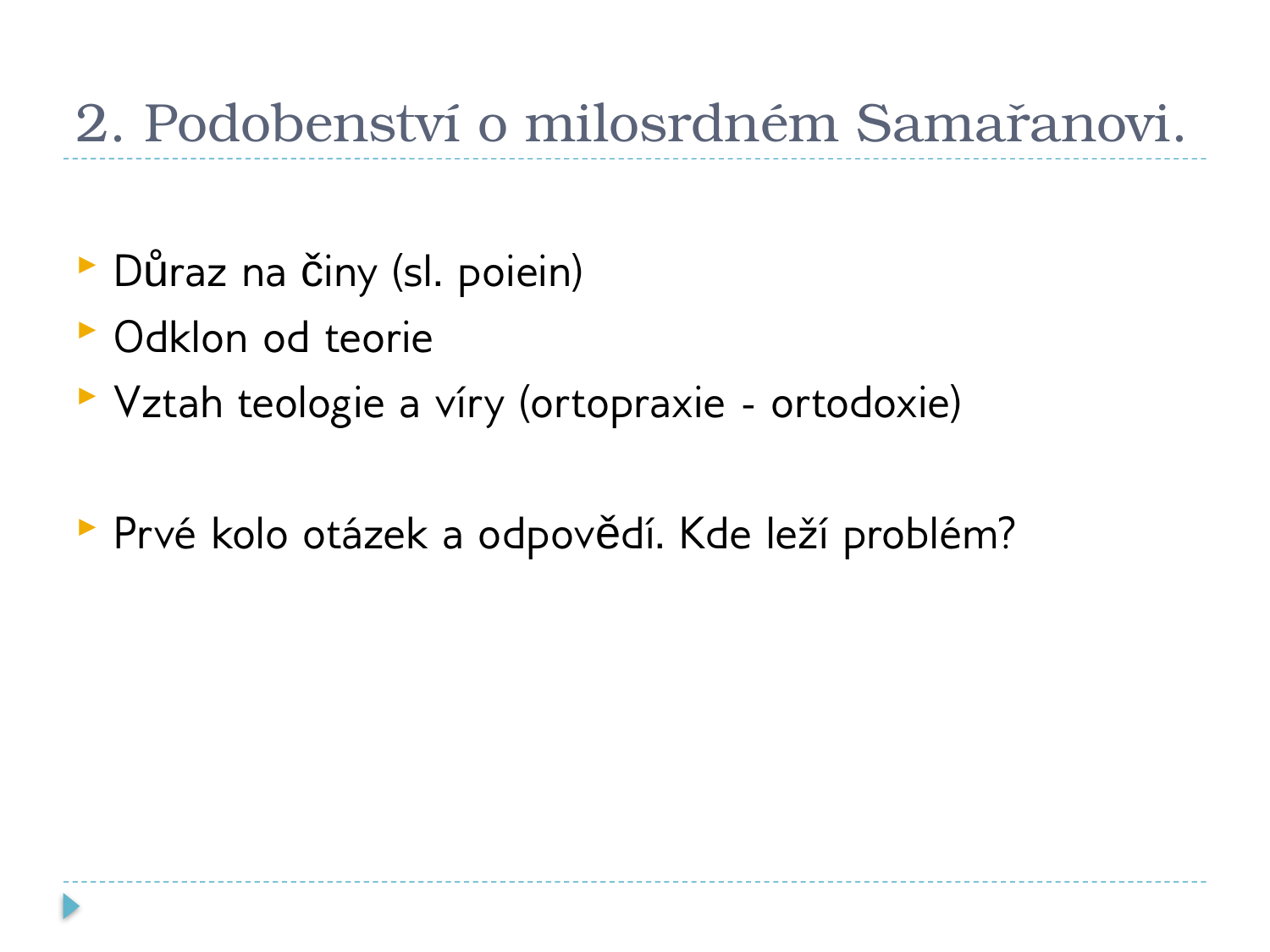

# 2. Podobenství o milosrdném Samařanovi.

Důraz na činy (sl. poiein)
Odklon od teorie
Vztah teologie a víry (ortopraxie - ortodoxie)

Prvé kolo otázek a odpovědí. Kde leží problém?